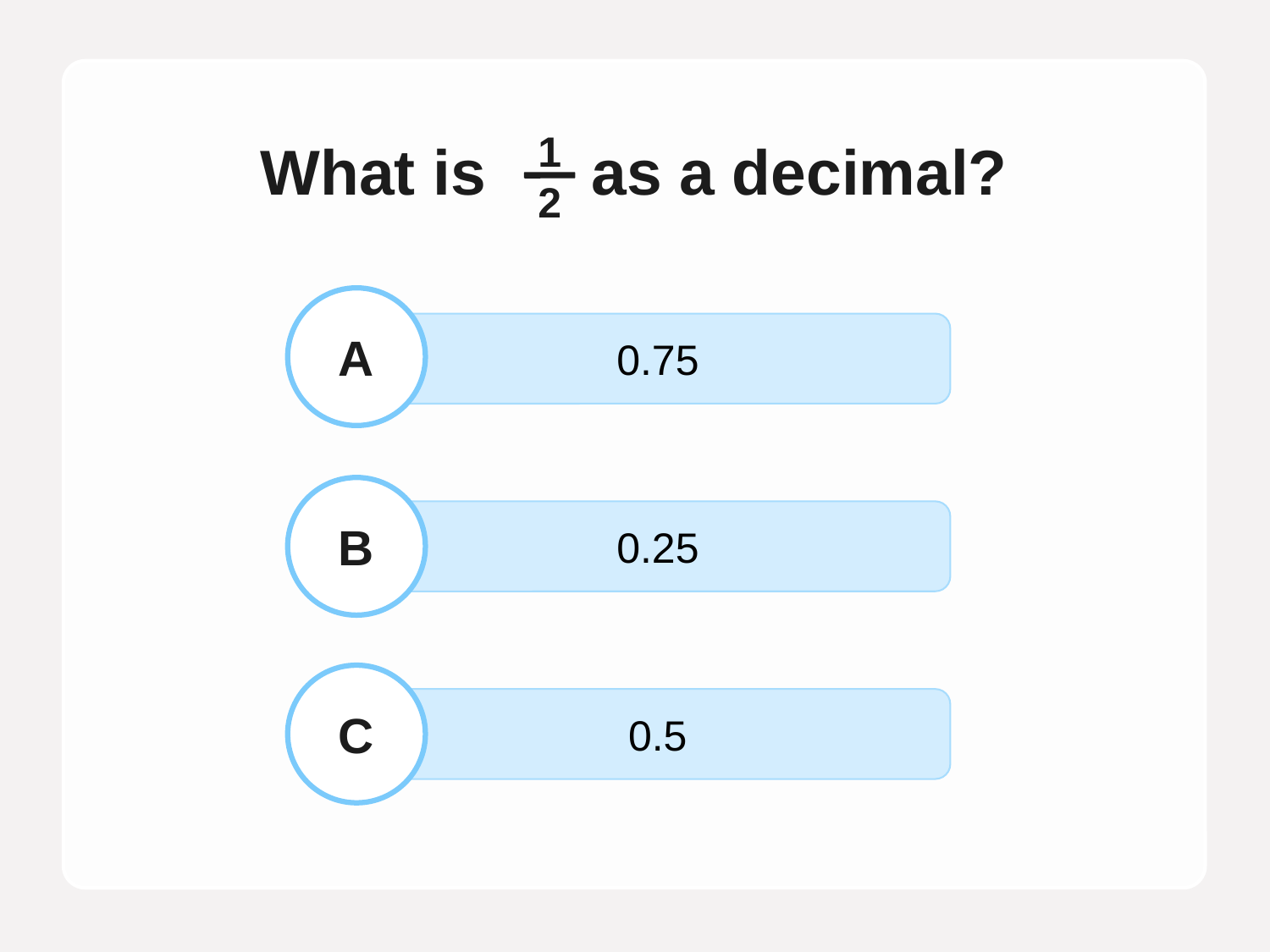

# What is      as a decimal?
1
2

A
0.75
B
0.25
C
0.5